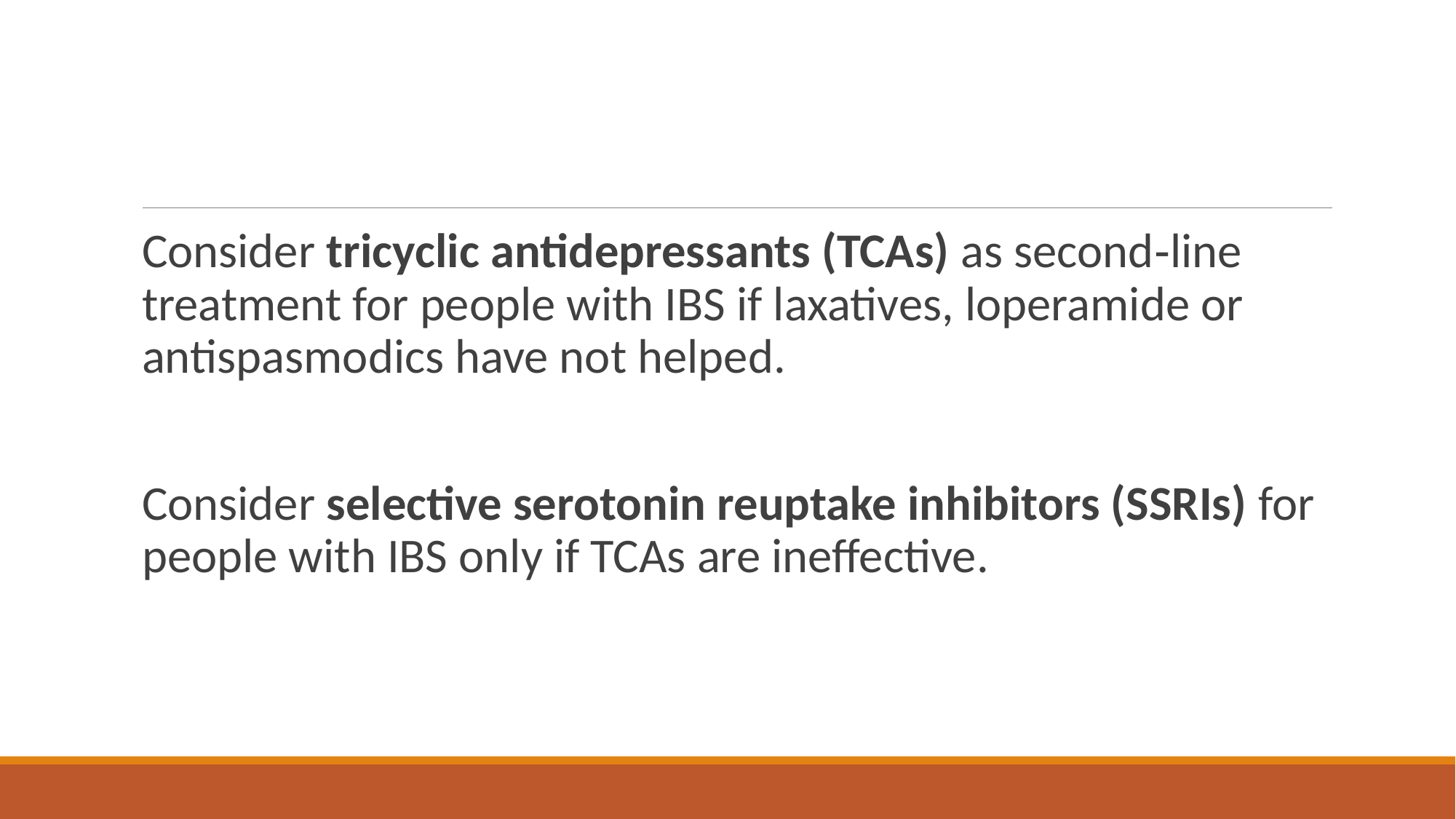

#
Consider tricyclic antidepressants (TCAs) as second‑line treatment for people with IBS if laxatives, loperamide or antispasmodics have not helped.

Consider selective serotonin reuptake inhibitors (SSRIs) for people with IBS only if TCAs are ineffective.